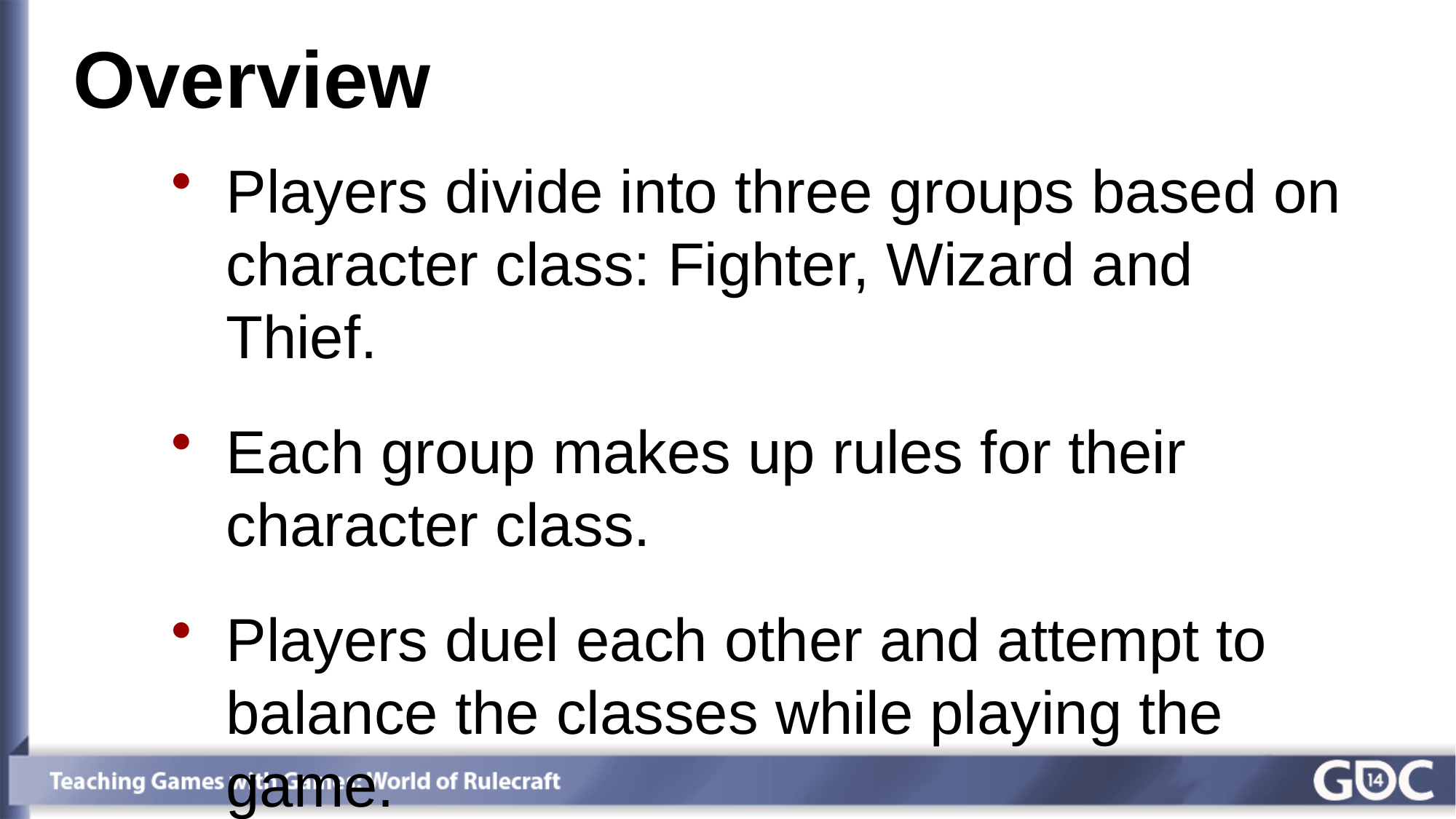

Overview
Players divide into three groups based on character class: Fighter, Wizard and Thief.
Each group makes up rules for their character class.
Players duel each other and attempt to balance the classes while playing the game.